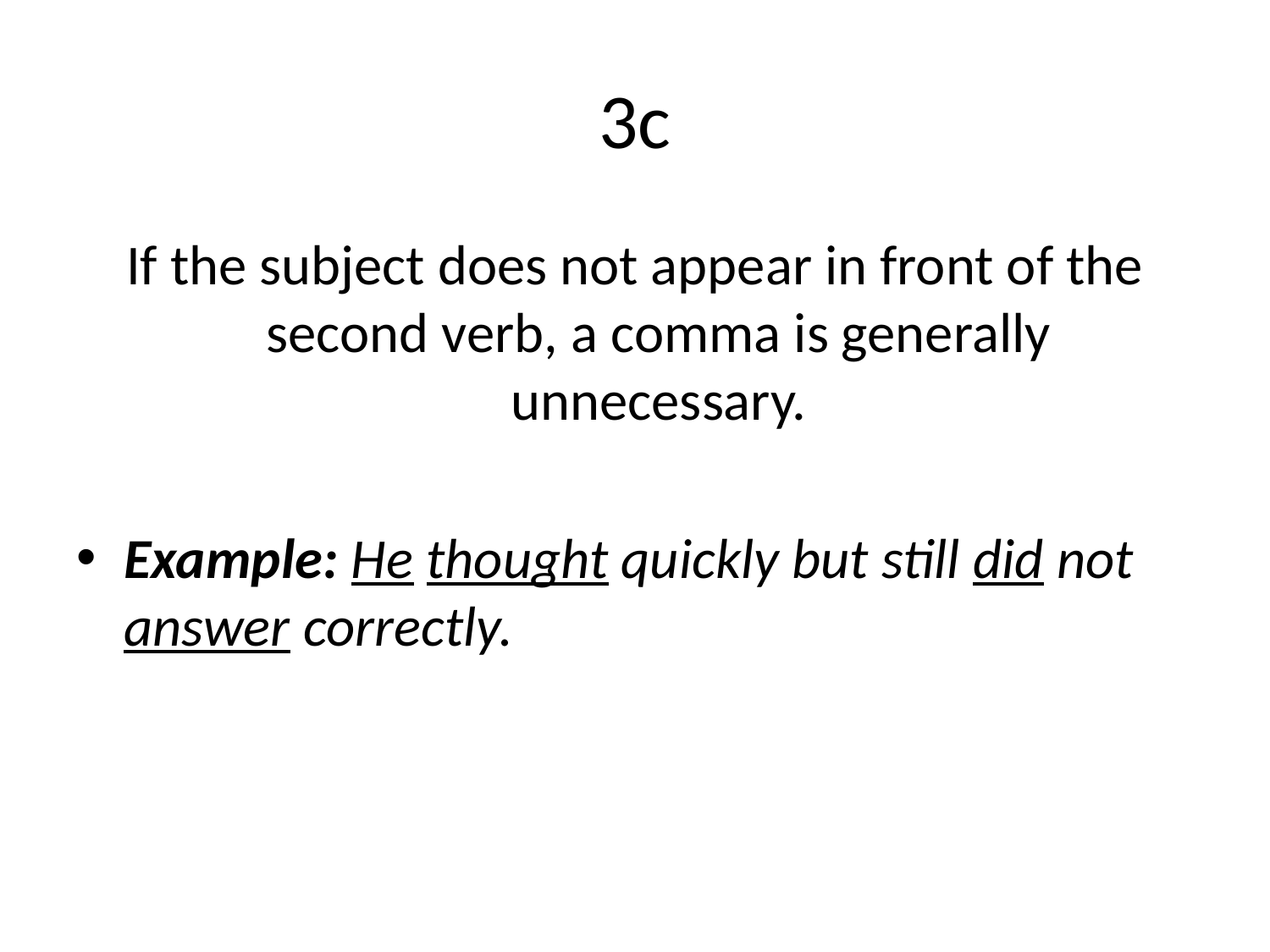

# 3c
If the subject does not appear in front of the second verb, a comma is generally unnecessary.

Example: He thought quickly but still did not answer correctly.